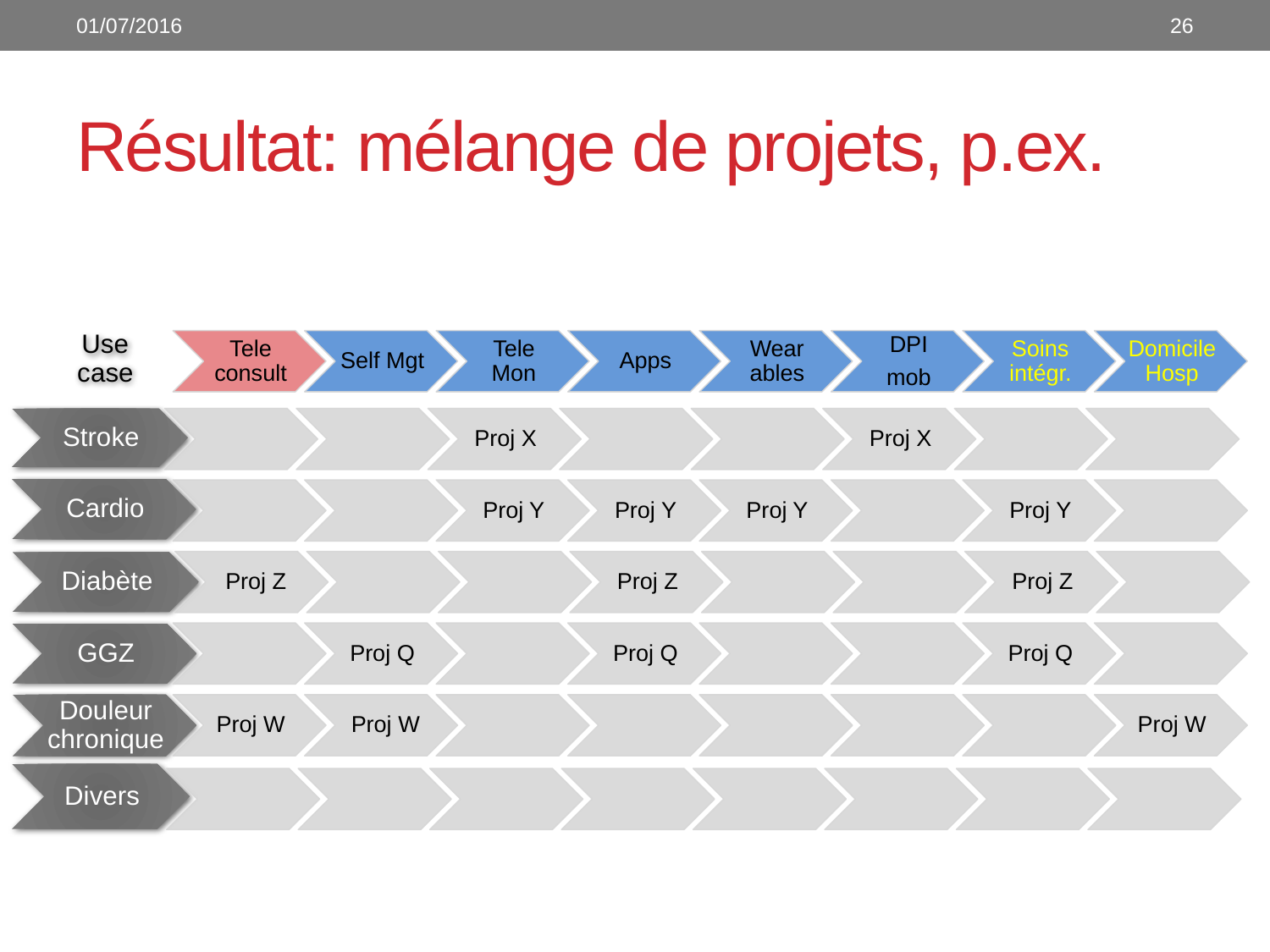

01/07/2016
26
# Résultat: mélange de projets, p.ex.
Use case
Tele consult
Self Mgt
Tele Mon
Apps
Wear ables
DPI
mob
Soins intégr.
Domicile Hosp
Stroke

Proj X

Proj X

Cardio

Proj Y
Proj Y
Proj Y

Proj Y

Diabète
 Proj Z

Proj Z

Proj Z

GGZ

Proj Q

Proj Q

Proj Q

Douleur chronique
Proj W
 Proj W

Proj W
Divers